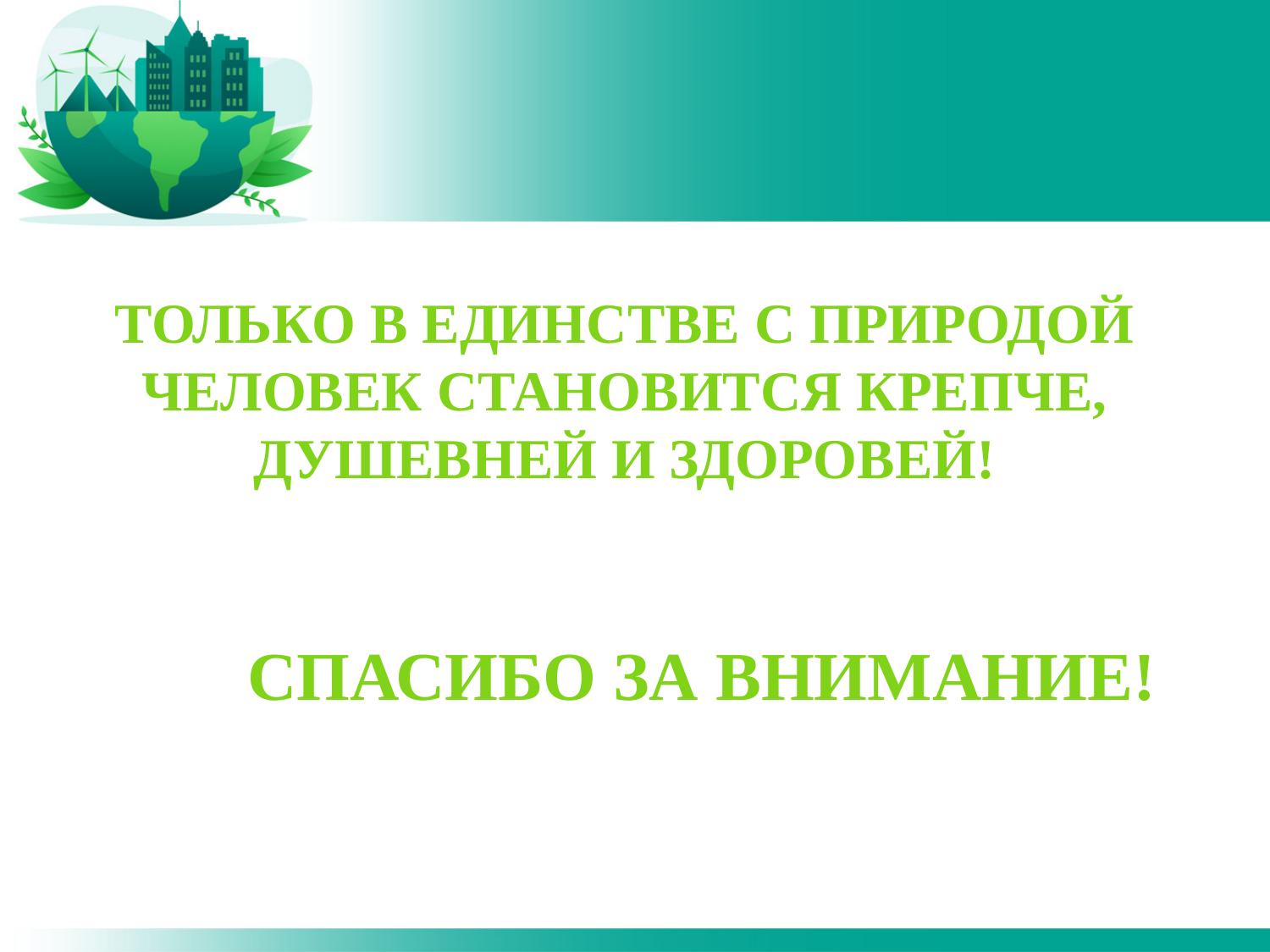

ТОЛЬКО В ЕДИНСТВЕ С ПРИРОДОЙ ЧЕЛОВЕК СТАНОВИТСЯ КРЕПЧЕ, ДУШЕВНЕЙ И ЗДОРОВЕЙ!
# СПАСИБО ЗА ВНИМАНИЕ!